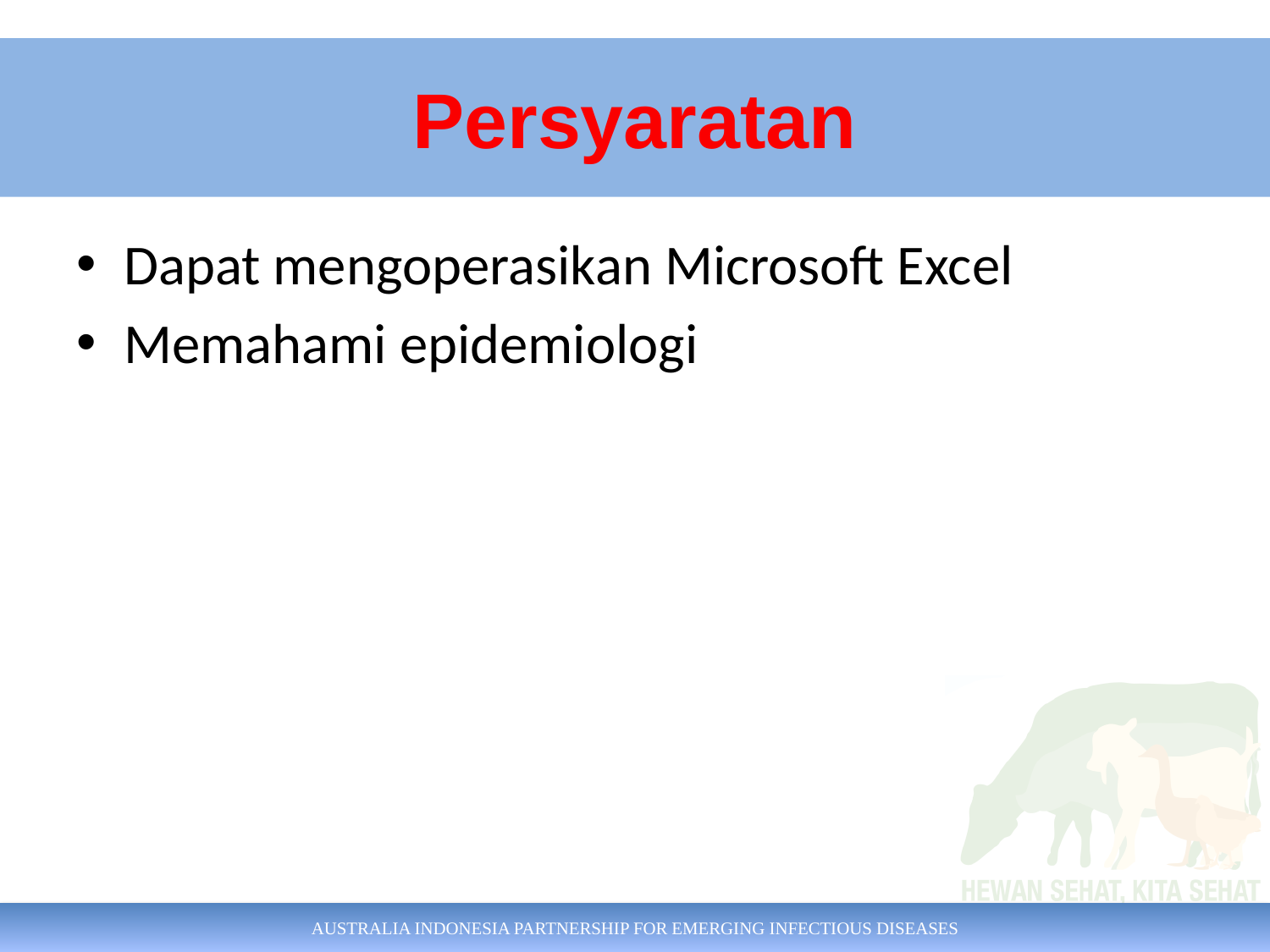

# Persyaratan
Dapat mengoperasikan Microsoft Excel
Memahami epidemiologi